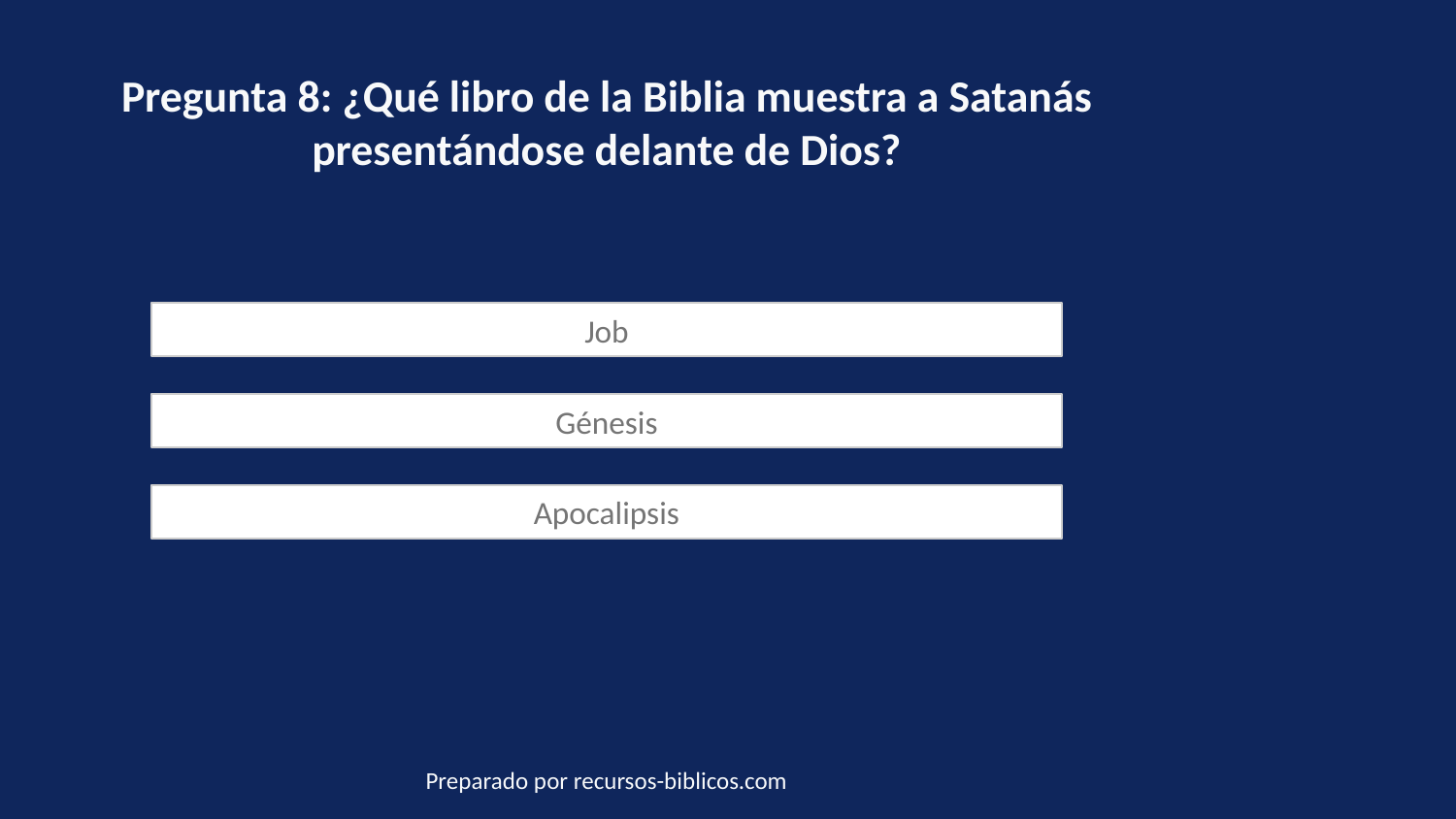

Pregunta 8: ¿Qué libro de la Biblia muestra a Satanás presentándose delante de Dios?
Job
Génesis
Apocalipsis
Preparado por recursos-biblicos.com